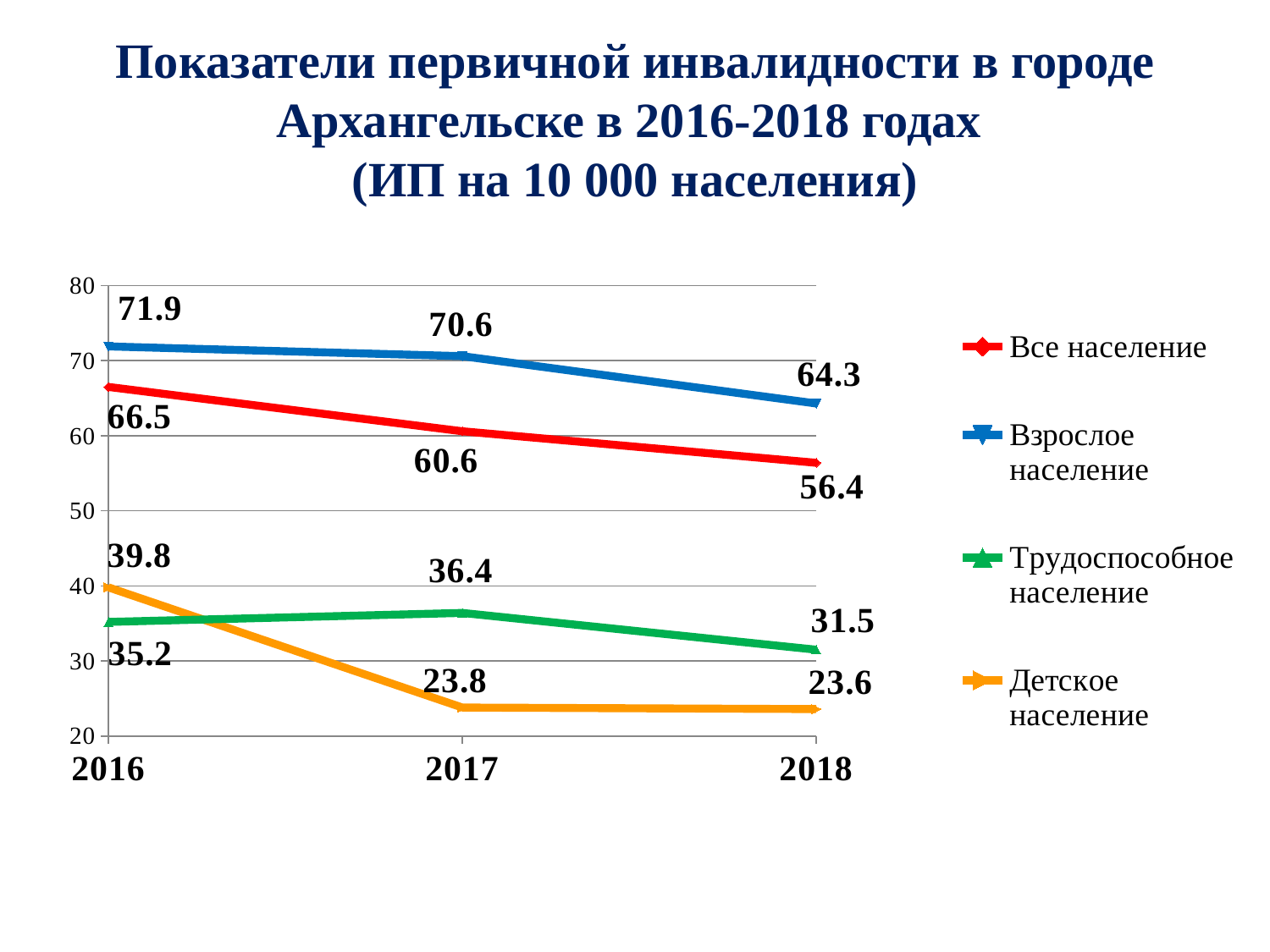

# Показатели первичной инвалидности в городе Архангельске в 2016-2018 годах (ИП на 10 000 населения)

### Chart

| Category | Все население | Взрослое население | Трудоспособное население | Детское население |
|---|---|---|---|---|